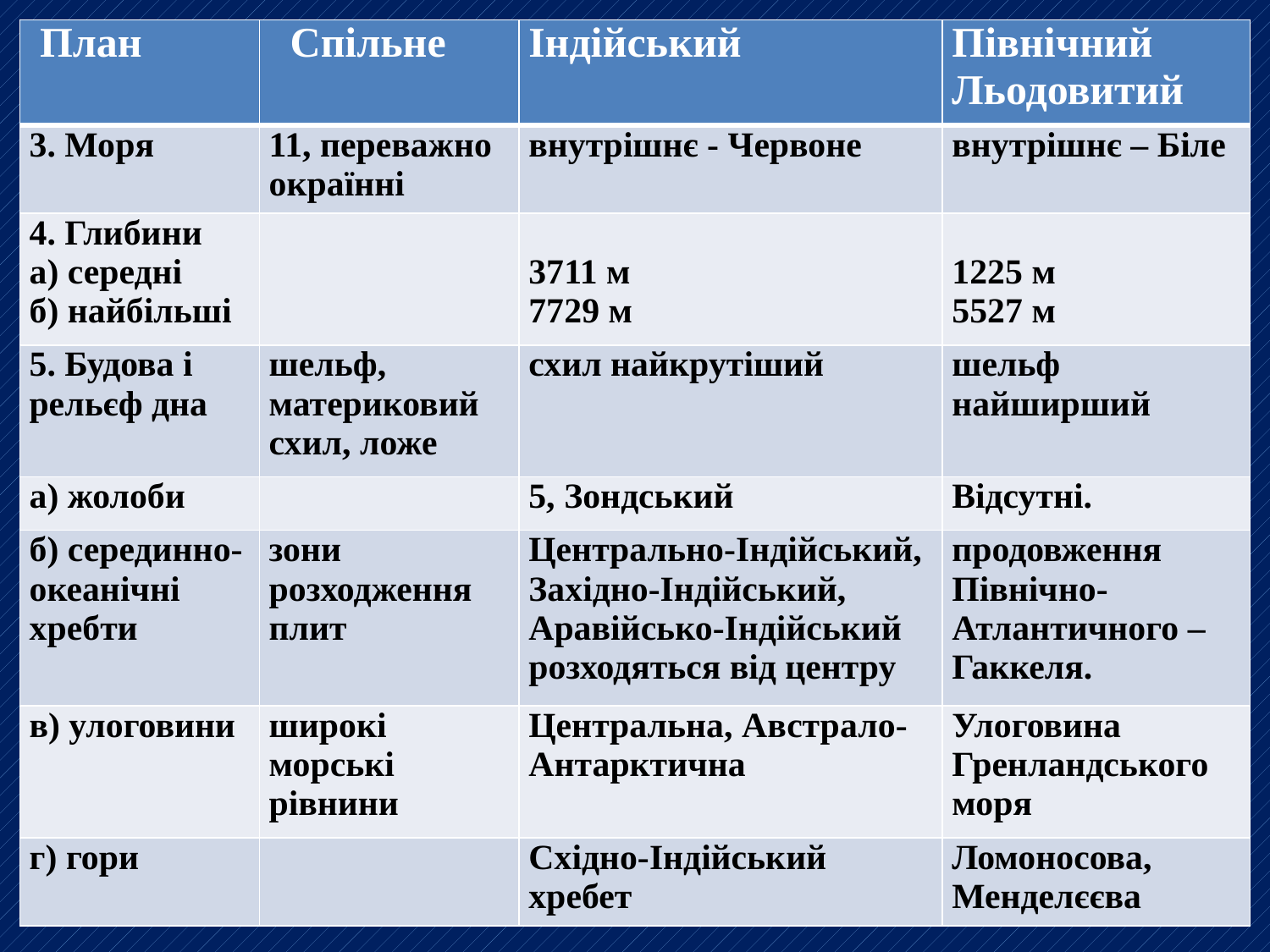

| План | Спільне | Індійський | Північний Льодовитий |
| --- | --- | --- | --- |
| 3. Моря | 11, переважно окраїнні | внутрішнє - Червоне | внутрішнє – Біле |
| 4. Глибини а) середні б) найбільші |  | 3711 м 7729 м | 1225 м 5527 м |
| 5. Будова і рельєф дна | шельф, материковий схил, ложе | схил найкрутіший | шельф найширший |
| а) жолоби |  | 5, Зондський | Відсутні. |
| б) серединно-океанічні хребти | зони розходження плит | Центрально-Індійський, Західно-Індійський, Аравійсько-Індійський розходяться від центру | продовження Північно-Атлантичного – Гаккеля. |
| в) улоговини | широкі морські рівнини | Центральна, Австрало-Антарктична | Улоговина Гренландського моря |
| г) гори |  | Східно-Індійський хребет | Ломоносова, Менделєєва |